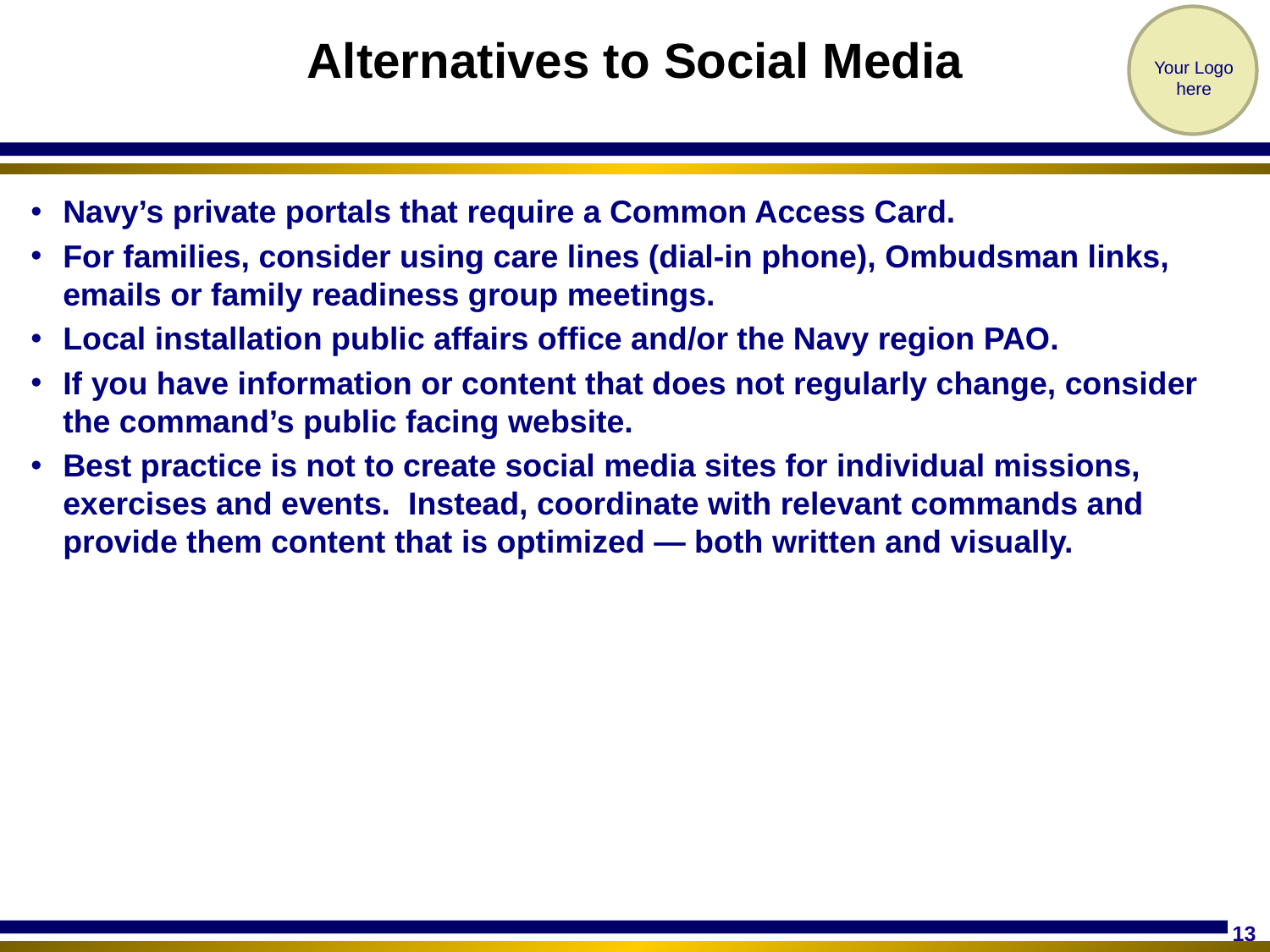

# Alternatives to Social Media
Navy’s private portals that require a Common Access Card.
For families, consider using care lines (dial-in phone), Ombudsman links, emails or family readiness group meetings.
Local installation public affairs office and/or the Navy region PAO.
If you have information or content that does not regularly change, consider the command’s public facing website.
Best practice is not to create social media sites for individual missions, exercises and events.  Instead, coordinate with relevant commands and provide them content that is optimized — both written and visually.